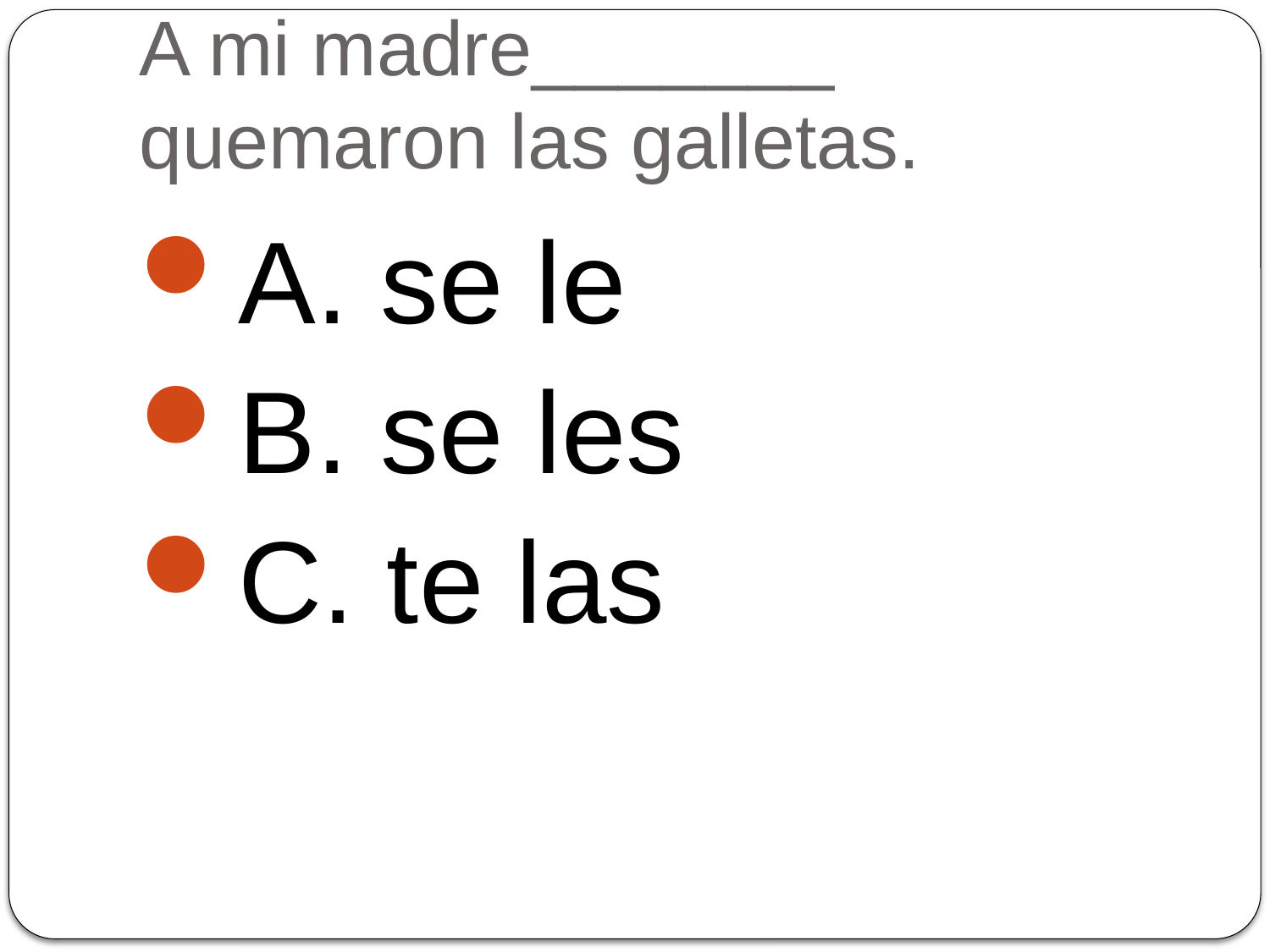

# A mi madre_______ quemaron las galletas.
A. se le
B. se les
C. te las